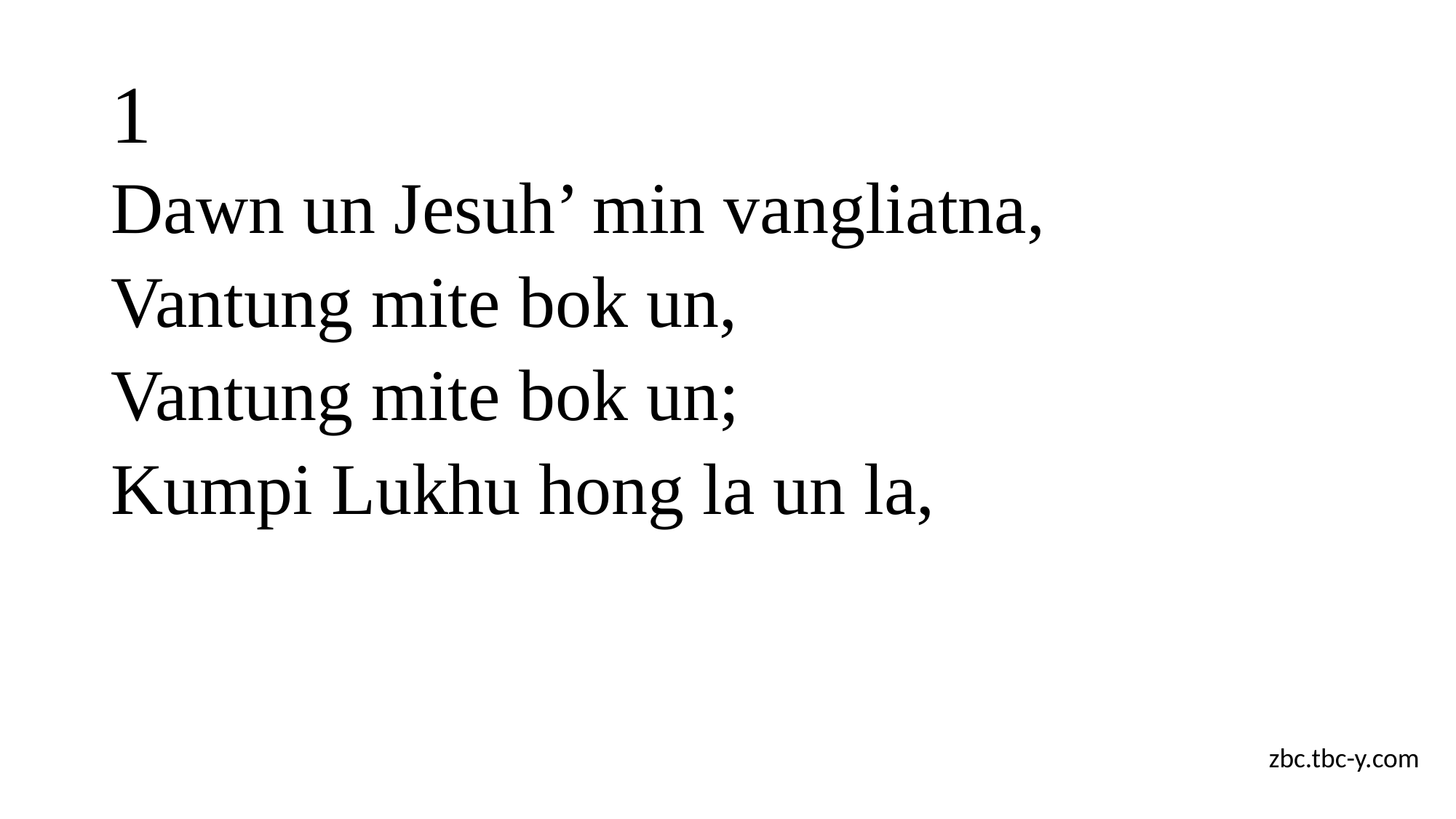

# 1
Dawn un Jesuh’ min vangliatna,
Vantung mite bok un,
Vantung mite bok un;
Kumpi Lukhu hong la un la,

zbc.tbc-y.com